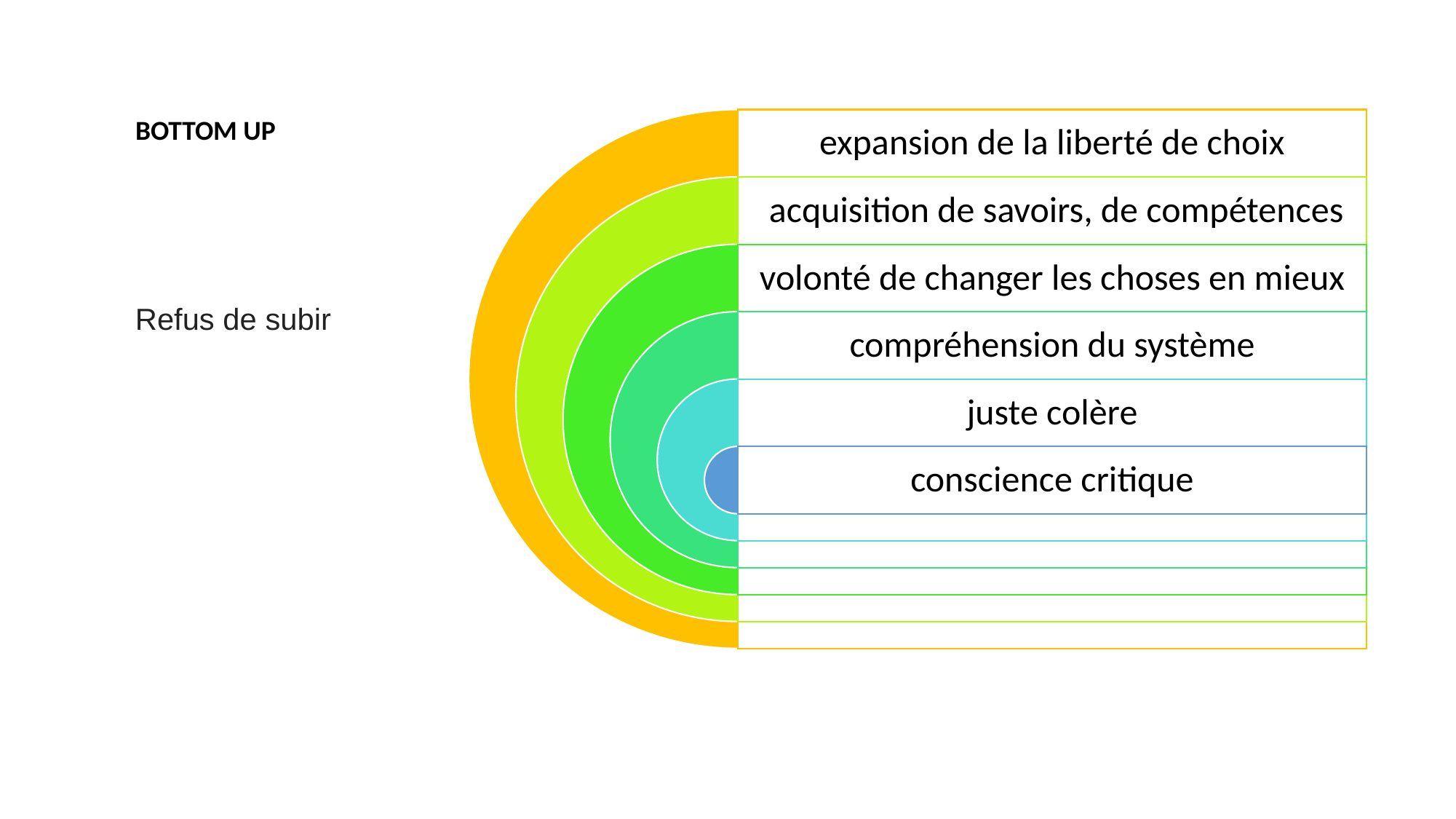

expansion de la liberté de choix
 acquisition de savoirs, de compétences
volonté de changer les choses en mieux
compréhension du système
juste colère
conscience critique
BOTTOM UP
Refus de subir